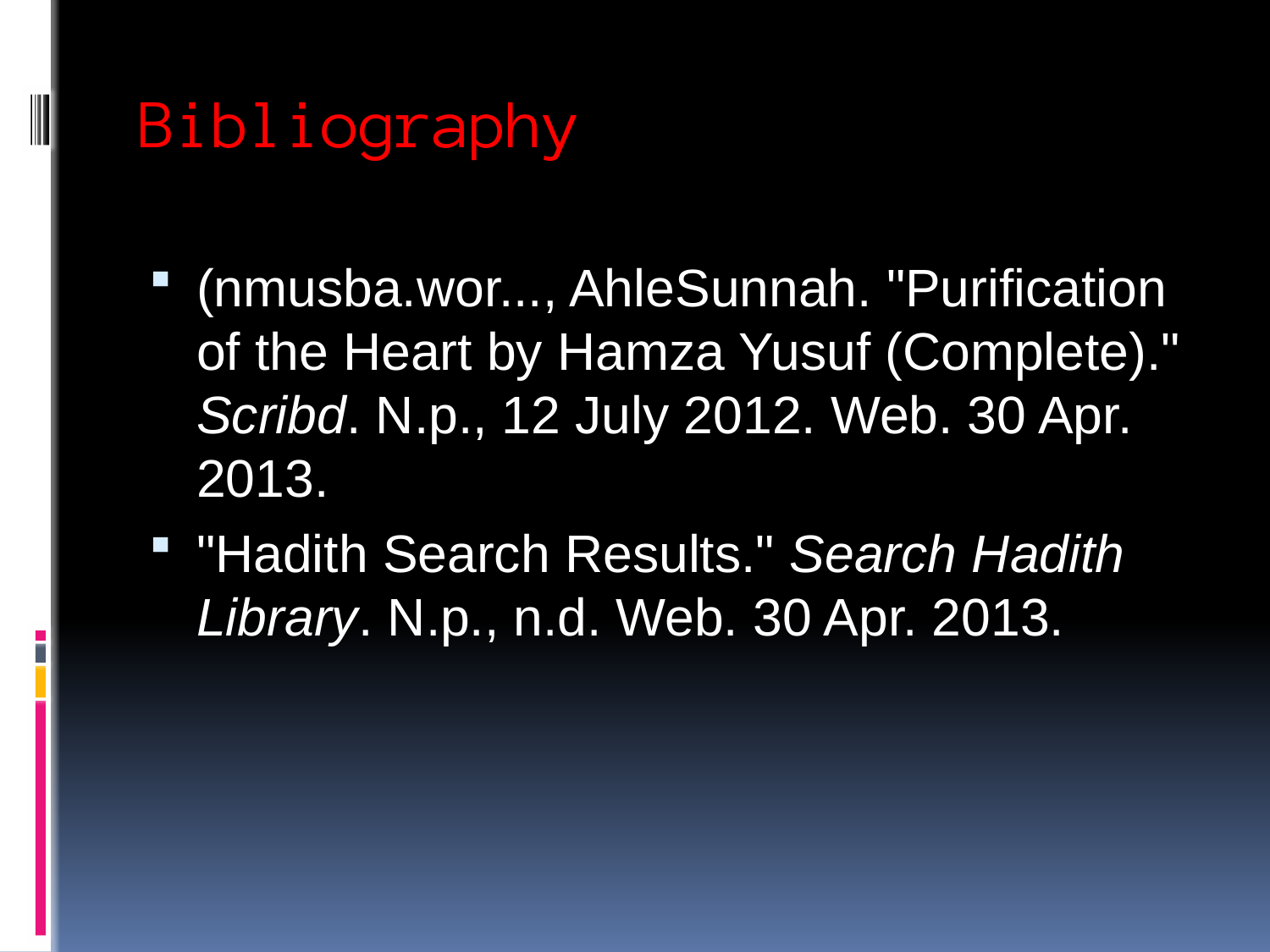

# Bibliography
(nmusba.wor..., AhleSunnah. "Purification of the Heart by Hamza Yusuf (Complete)." Scribd. N.p., 12 July 2012. Web. 30 Apr. 2013.
"Hadith Search Results." Search Hadith Library. N.p., n.d. Web. 30 Apr. 2013.